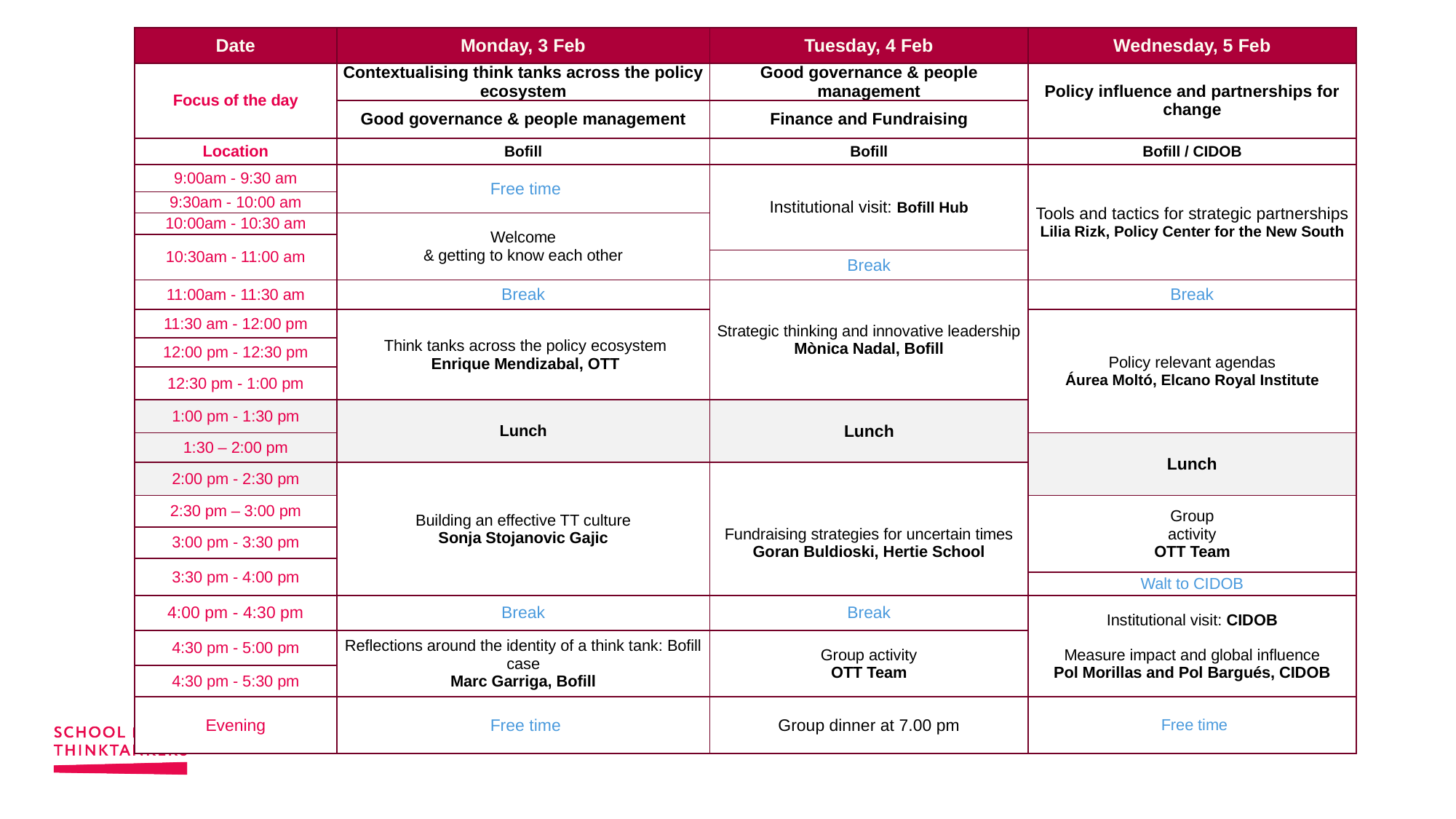

| Date | Monday, 3 Feb | Tuesday, 4 Feb | Wednesday, 5 Feb |
| --- | --- | --- | --- |
| Focus of the day | Contextualising think tanks across the policy ecosystem | Good governance & people management | Policy influence and partnerships for change |
|  | Good governance & people management | Finance and Fundraising |  |
| Location | Bofill | Bofill | Bofill / CIDOB |
| 9:00am - 9:30 am | Free time | Institutional visit: Bofill Hub | Tools and tactics for strategic partnerships Lilia Rizk, Policy Center for the New South |
| 9:30am - 10:00 am |  |  |  |
| 10:00am - 10:30 am | Welcome & getting to know each other |  |  |
| 10:30am - 11:00 am |  |  |  |
|  |  | Break |  |
| 11:00am - 11:30 am | Break | Strategic thinking and innovative leadership Mònica Nadal, Bofill | Break |
| 11:30 am - 12:00 pm | Think tanks across the policy ecosystem Enrique Mendizabal, OTT |  | Policy relevant agendas Áurea Moltó, Elcano Royal Institute |
| 12:00 pm - 12:30 pm |  |  |  |
| 12:30 pm - 1:00 pm |  |  |  |
| 1:00 pm - 1:30 pm | Lunch | Lunch |  |
| 1:30 – 2:00 pm |  |  | Lunch |
| 2:00 pm - 2:30 pm | Building an effective TT culture Sonja Stojanovic Gajic | Fundraising strategies for uncertain times Goran Buldioski, Hertie School |  |
| 2:30 pm – 3:00 pm |  |  | Group activity OTT Team |
| 3:00 pm - 3:30 pm |  |  |  |
| 3:30 pm - 4:00 pm |  |  |  |
|  |  |  | Walt to CIDOB |
| 4:00 pm - 4:30 pm | Break | Break | Institutional visit: CIDOB Measure impact and global influence Pol Morillas and Pol Bargués, CIDOB |
| 4:30 pm - 5:00 pm | Reflections around the identity of a think tank: Bofill case Marc Garriga, Bofill | Group activity OTT Team |  |
| 4:30 pm - 5:30 pm |  |  |  |
| Evening | Free time | Group dinner at 7.00 pm | Free time |